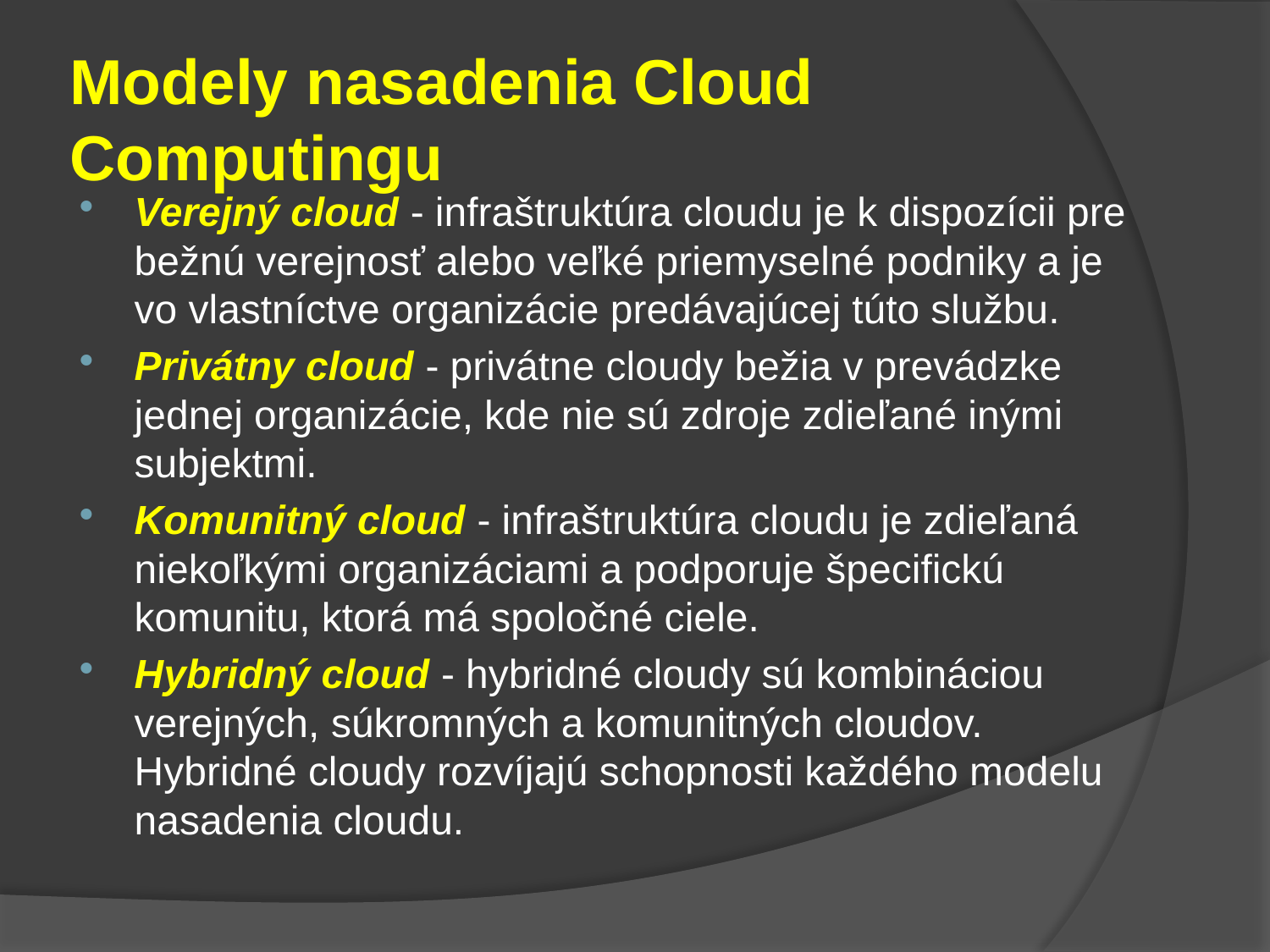

# Modely nasadenia Cloud Computingu
Verejný cloud - infraštruktúra cloudu je k dispozícii pre bežnú verejnosť alebo veľké priemyselné podniky a je vo vlastníctve organizácie predávajúcej túto službu.
Privátny cloud - privátne cloudy bežia v prevádzke jednej organizácie, kde nie sú zdroje zdieľané inými subjektmi.
Komunitný cloud - infraštruktúra cloudu je zdieľaná niekoľkými organizáciami a podporuje špecifickú komunitu, ktorá má spoločné ciele.
Hybridný cloud - hybridné cloudy sú kombináciou verejných, ​​súkromných a komunitných cloudov. Hybridné cloudy rozvíjajú schopnosti každého modelu nasadenia cloudu.